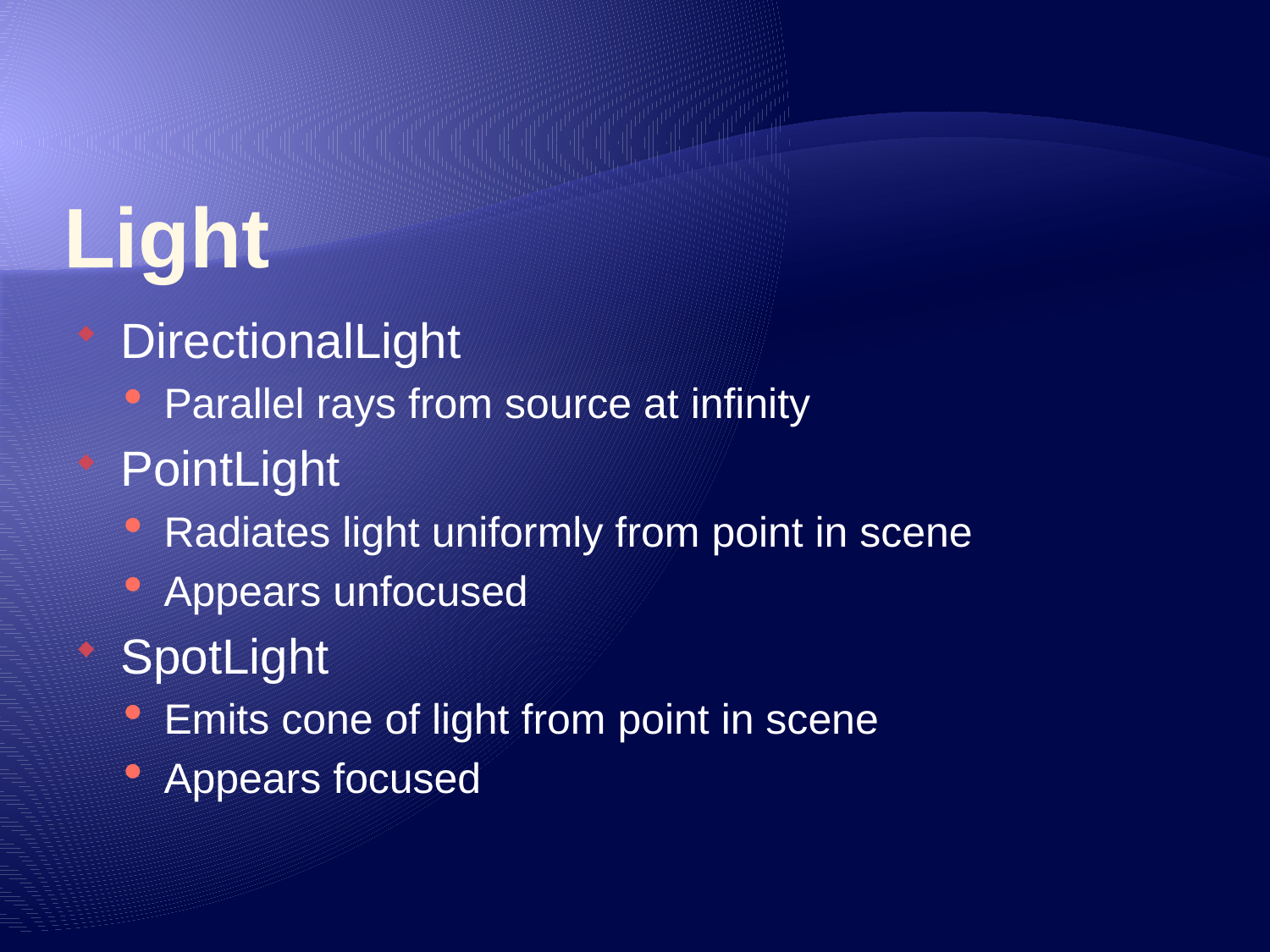

# Light
DirectionalLight
Parallel rays from source at infinity
PointLight
Radiates light uniformly from point in scene
Appears unfocused
SpotLight
Emits cone of light from point in scene
Appears focused